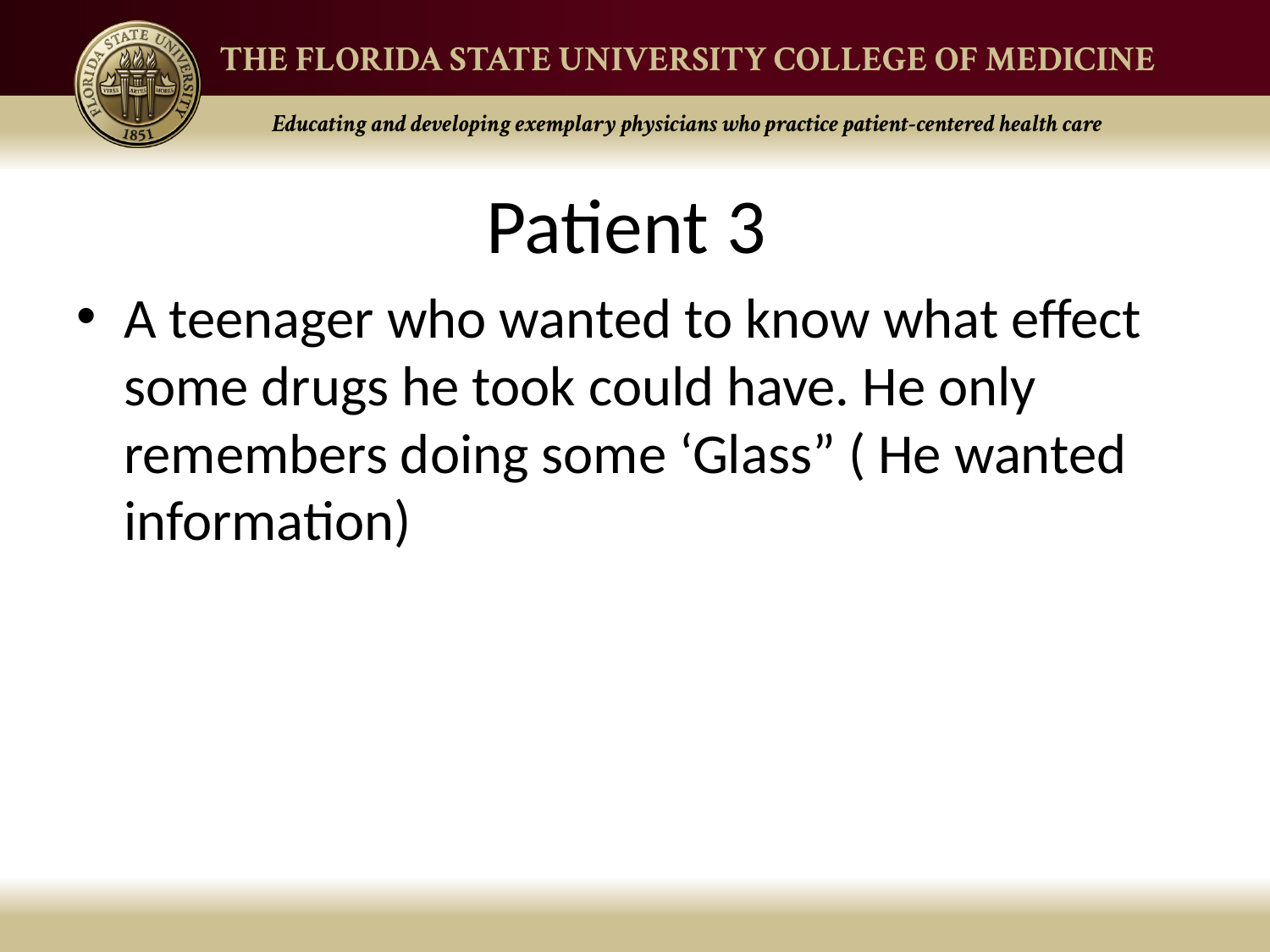

# Patient 3
A teenager who wanted to know what effect some drugs he took could have. He only remembers doing some ‘Glass” ( He wanted information)